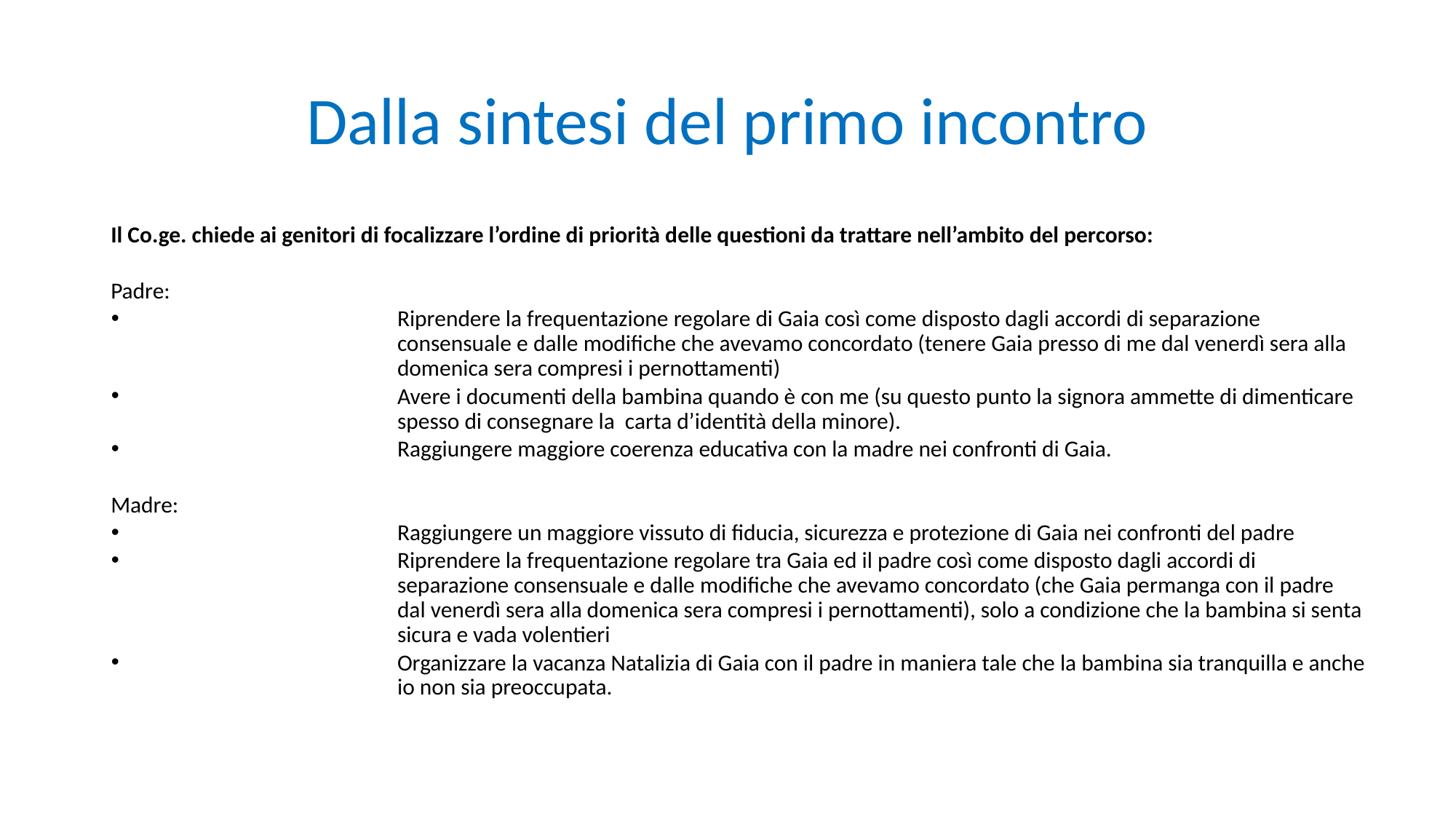

Dalla sintesi del primo incontro
Il Co.ge. chiede ai genitori di focalizzare l’ordine di priorità delle questioni da trattare nell’ambito del percorso:

Padre:
Riprendere la frequentazione regolare di Gaia così come disposto dagli accordi di separazione consensuale e dalle modifiche che avevamo concordato (tenere Gaia presso di me dal venerdì sera alla domenica sera compresi i pernottamenti)
Avere i documenti della bambina quando è con me (su questo punto la signora ammette di dimenticare spesso di consegnare la  carta d’identità della minore).
Raggiungere maggiore coerenza educativa con la madre nei confronti di Gaia.

Madre:
Raggiungere un maggiore vissuto di fiducia, sicurezza e protezione di Gaia nei confronti del padre
Riprendere la frequentazione regolare tra Gaia ed il padre così come disposto dagli accordi di separazione consensuale e dalle modifiche che avevamo concordato (che Gaia permanga con il padre dal venerdì sera alla domenica sera compresi i pernottamenti), solo a condizione che la bambina si senta sicura e vada volentieri
Organizzare la vacanza Natalizia di Gaia con il padre in maniera tale che la bambina sia tranquilla e anche io non sia preoccupata.